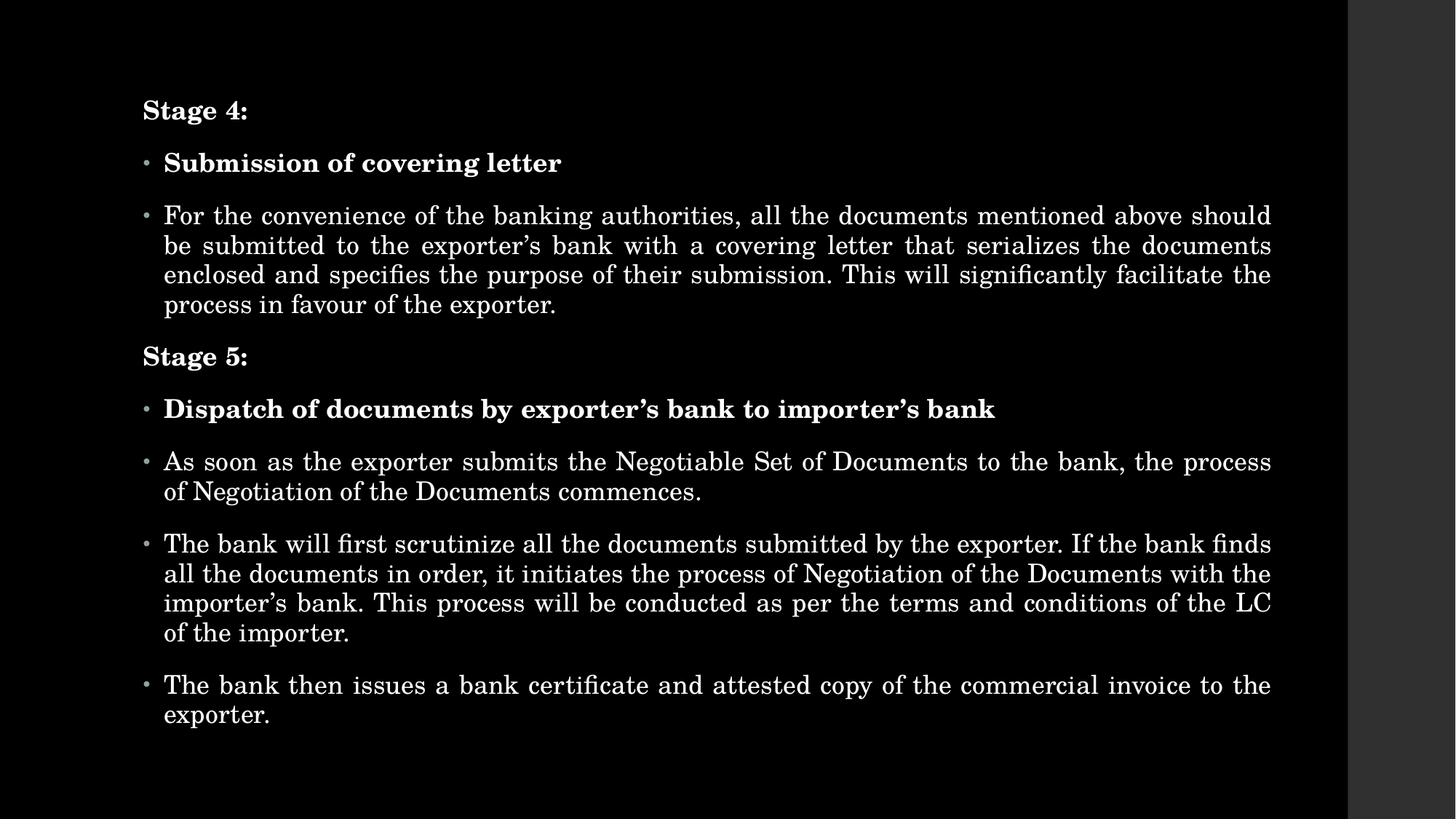

Stage 4:
Submission of covering letter
For the convenience of the banking authorities, all the documents mentioned above should be submitted to the exporter’s bank with a covering letter that serializes the documents enclosed and specifies the purpose of their submission. This will significantly facilitate the process in favour of the exporter.
Stage 5:
Dispatch of documents by exporter’s bank to importer’s bank
As soon as the exporter submits the Negotiable Set of Documents to the bank, the process of Negotiation of the Documents commences.
The bank will first scrutinize all the documents submitted by the exporter. If the bank finds all the documents in order, it initiates the process of Negotiation of the Documents with the importer’s bank. This process will be conducted as per the terms and conditions of the LC of the importer.
The bank then issues a bank certificate and attested copy of the commercial invoice to the exporter.